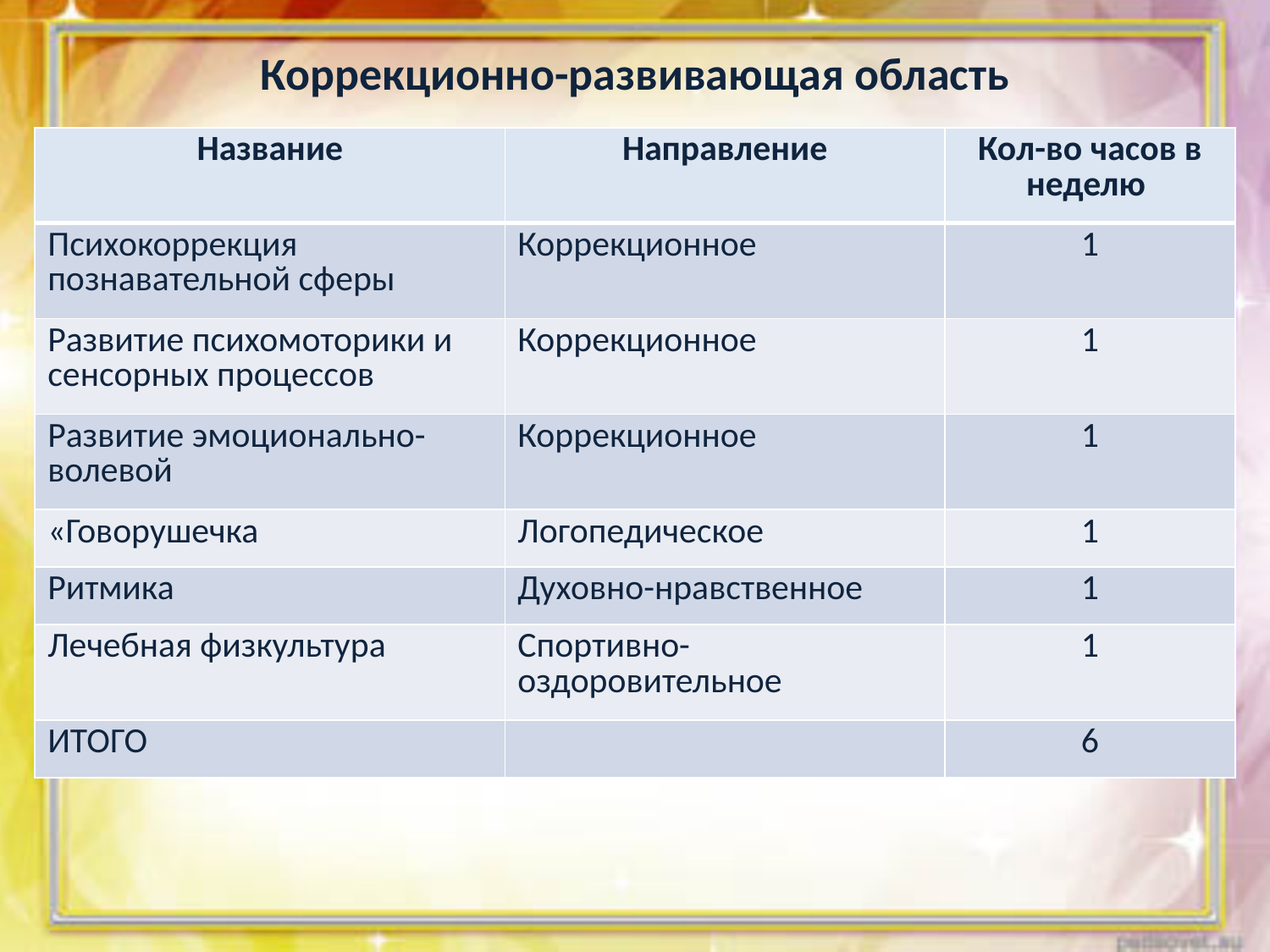

# Коррекционно-развивающая область
| Название | Направление | Кол-во часов в неделю |
| --- | --- | --- |
| Психокоррекция познавательной сферы | Коррекционное | 1 |
| Развитие психомоторики и сенсорных процессов | Коррекционное | 1 |
| Развитие эмоционально- волевой | Коррекционное | 1 |
| «Говорушечка | Логопедическое | 1 |
| Ритмика | Духовно-нравственное | 1 |
| Лечебная физкультура | Спортивно- оздоровительное | 1 |
| ИТОГО |  | 6 |